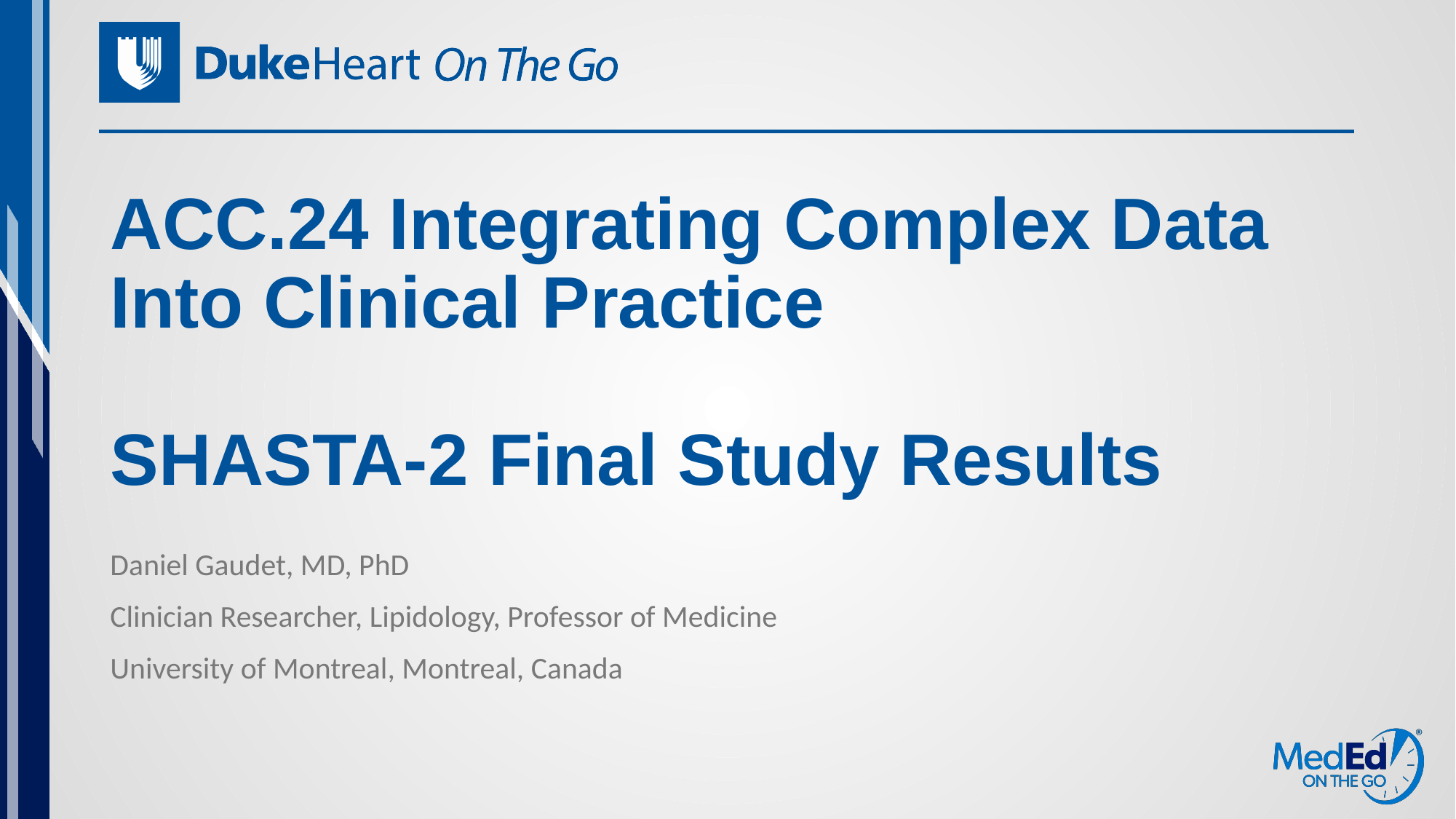

# ACC.24 Integrating Complex Data Into Clinical Practice SHASTA-2 Final Study Results
Daniel Gaudet, MD, PhD
Clinician Researcher, Lipidology, Professor of Medicine
University of Montreal, Montreal, Canada